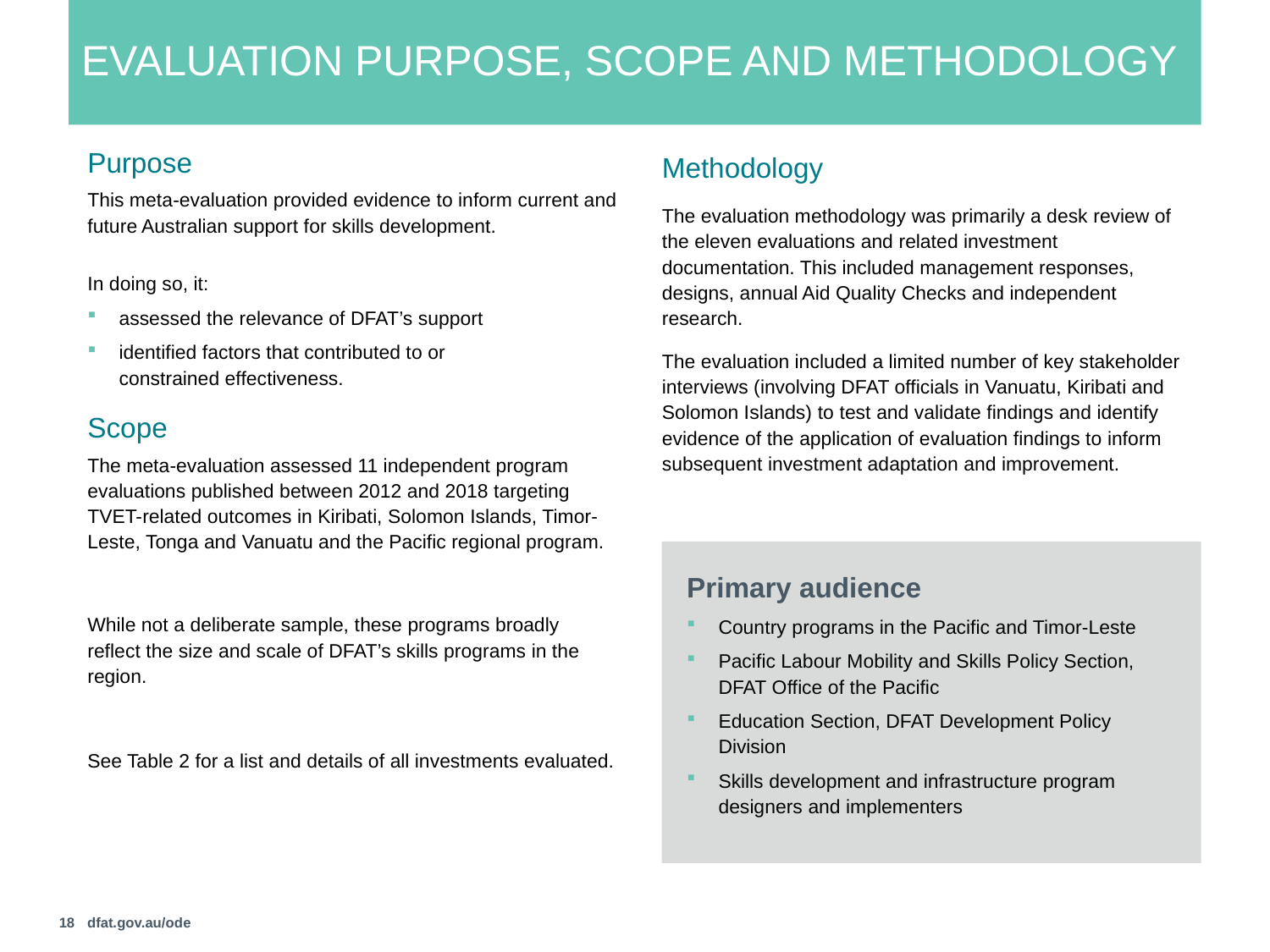

# Evaluation purpose, scope and methodology
Purpose
This meta-evaluation provided evidence to inform current and future Australian support for skills development.
In doing so, it:
assessed the relevance of DFAT’s support
identified factors that contributed to or
constrained effectiveness.
Scope
The meta-evaluation assessed 11 independent program evaluations published between 2012 and 2018 targeting TVET-related outcomes in Kiribati, Solomon Islands, Timor-Leste, Tonga and Vanuatu and the Pacific regional program.

While not a deliberate sample, these programs broadly reflect the size and scale of DFAT’s skills programs in the region.

See Table 2 for a list and details of all investments evaluated.
Methodology
The evaluation methodology was primarily a desk review of the eleven evaluations and related investment documentation. This included management responses, designs, annual Aid Quality Checks and independent research.
The evaluation included a limited number of key stakeholder interviews (involving DFAT officials in Vanuatu, Kiribati and Solomon Islands) to test and validate findings and identify evidence of the application of evaluation findings to inform subsequent investment adaptation and improvement.

Primary audience
Country programs in the Pacific and Timor-Leste
Pacific Labour Mobility and Skills Policy Section, DFAT Office of the Pacific
Education Section, DFAT Development Policy Division
Skills development and infrastructure program designers and implementers
18